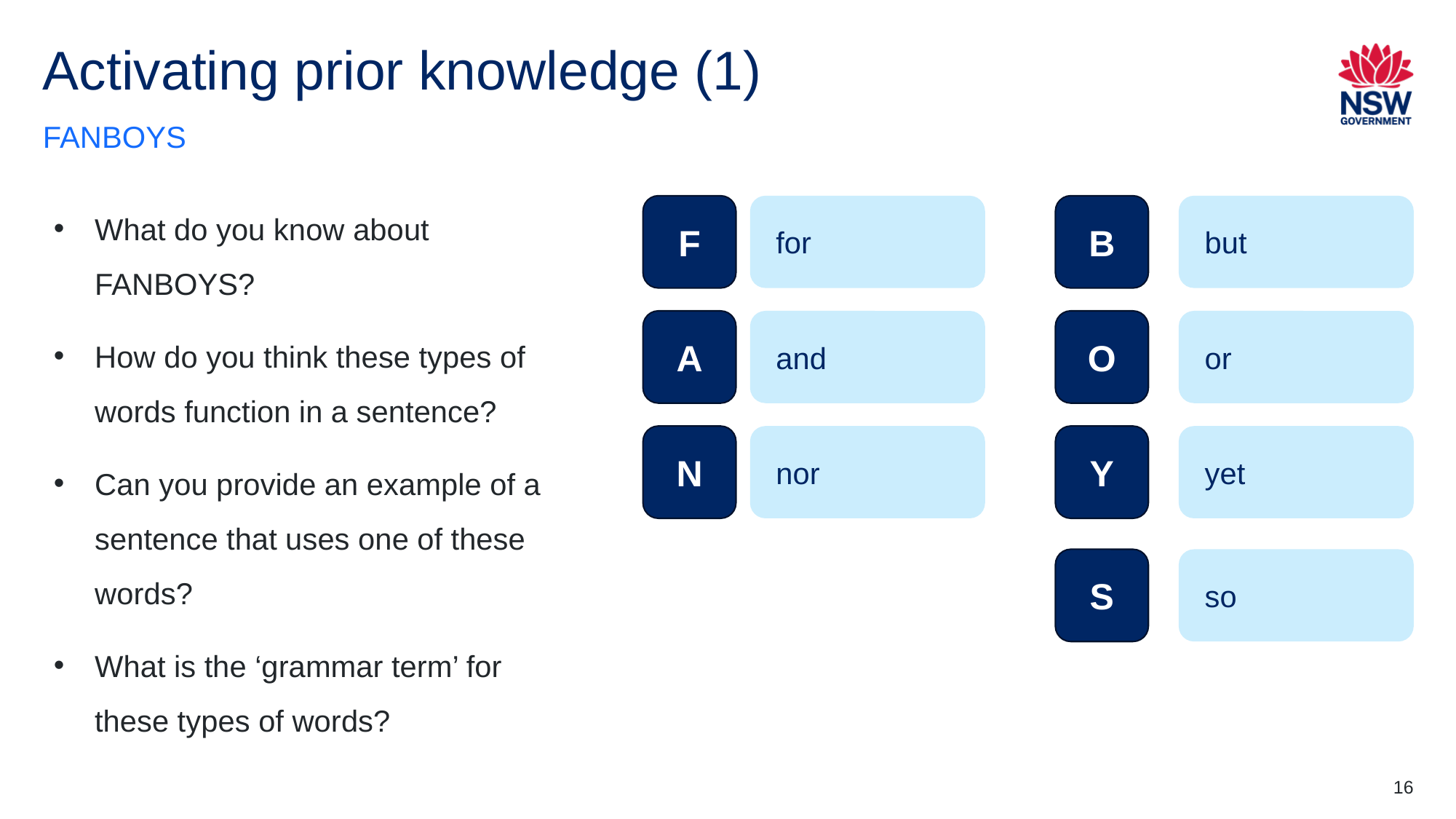

# Activating prior knowledge (1)
FANBOYS
What do you know about FANBOYS?
How do you think these types of words function in a sentence?
Can you provide an example of a sentence that uses one of these words?
What is the ‘grammar term’ for these types of words?

F
for
B
but
A
and
O
or
Y
yet
N
nor
so
S
16